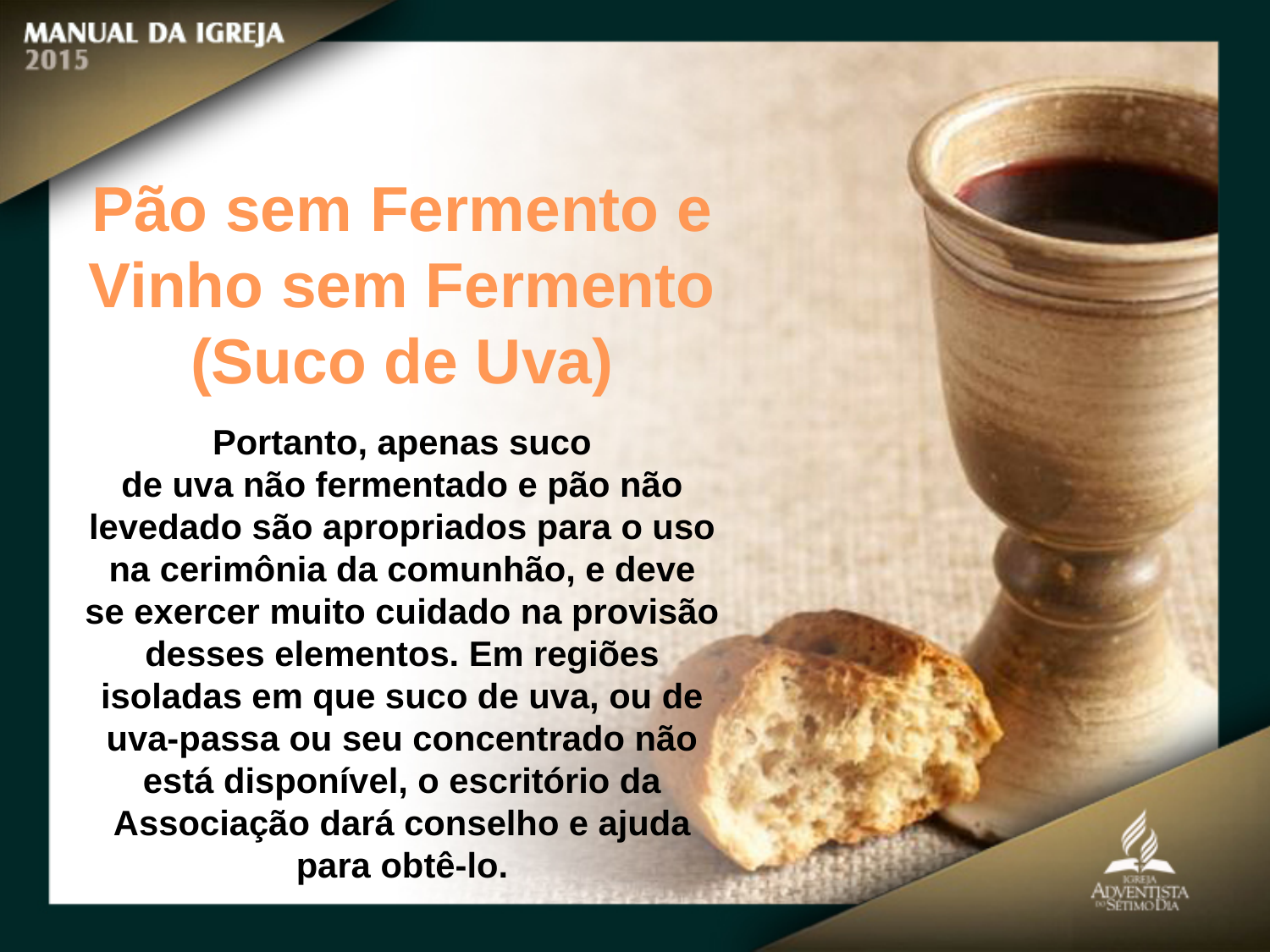

Pão sem Fermento e Vinho sem Fermento (Suco de Uva)
Portanto, apenas suco
de uva não fermentado e pão não levedado são apropriados para o uso na cerimônia da comunhão, e deve se exercer muito cuidado na provisão desses elementos. Em regiões isoladas em que suco de uva, ou de uva-passa ou seu concentrado não está disponível, o escritório da Associação dará conselho e ajuda para obtê-lo.